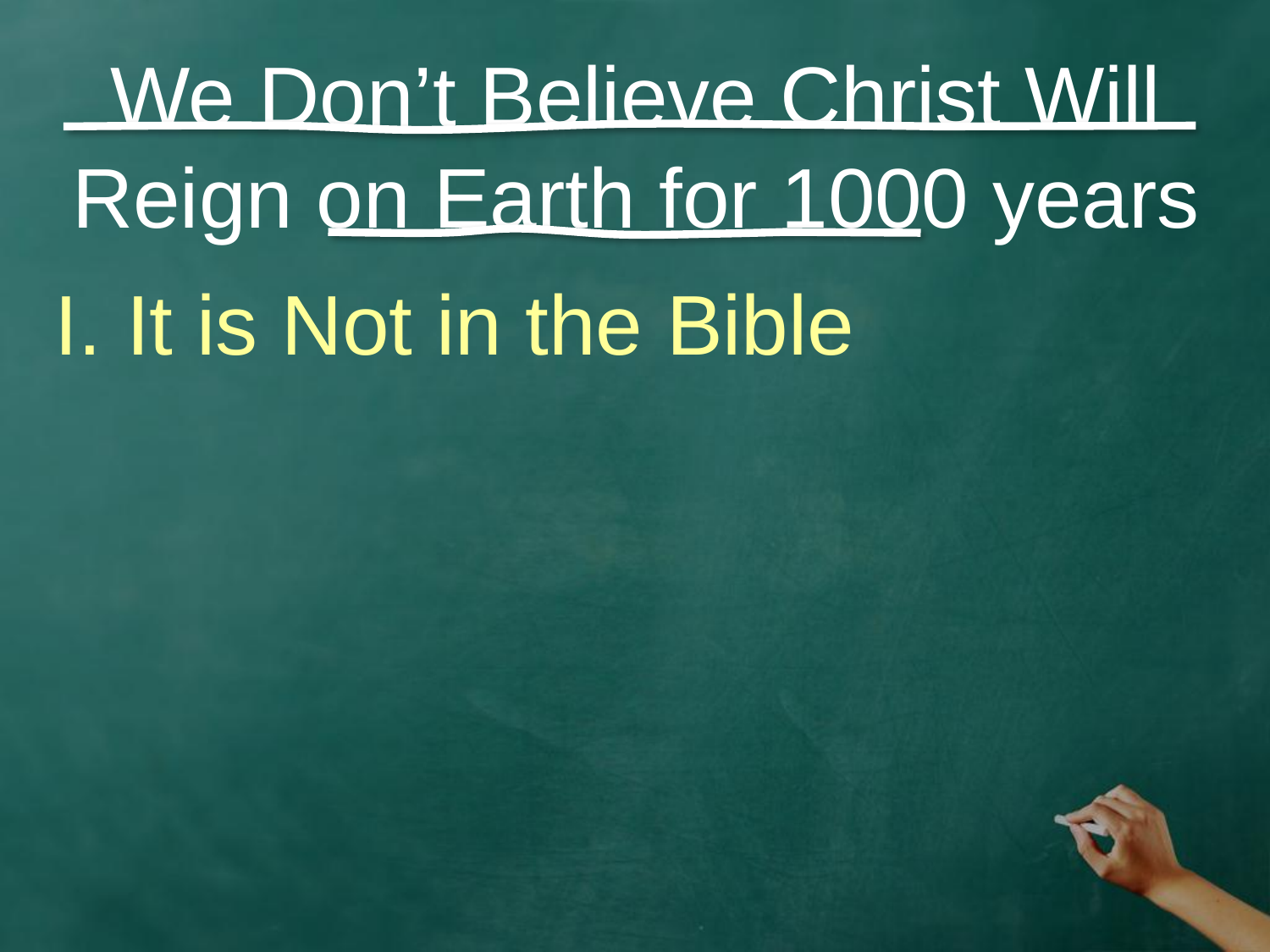

We Don’t Believe Christ Will Reign on Earth for 1000 years

It is Not in the Bible